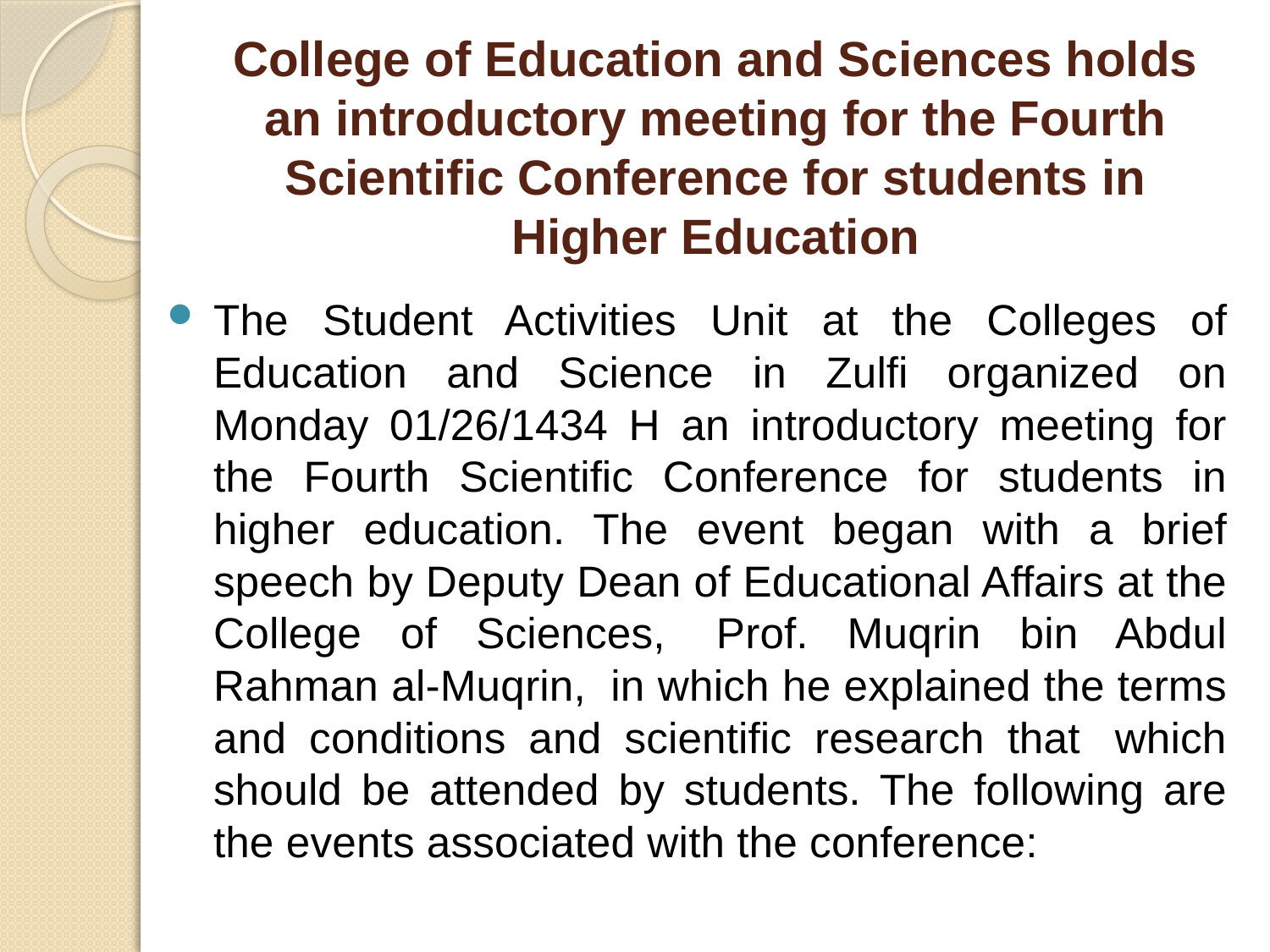

# College of Education and Sciences holds an introductory meeting for the Fourth Scientific Conference for students in Higher Education
The Student Activities Unit at the Colleges of Education and Science in Zulfi organized on Monday 01/26/1434 H an introductory meeting for the Fourth Scientific Conference for students in higher education. The event began with a brief speech by Deputy Dean of Educational Affairs at the College of Sciences,  Prof. Muqrin bin Abdul Rahman al-Muqrin,  in which he explained the terms and conditions and scientific research that  which should be attended by students. The following are the events associated with the conference: